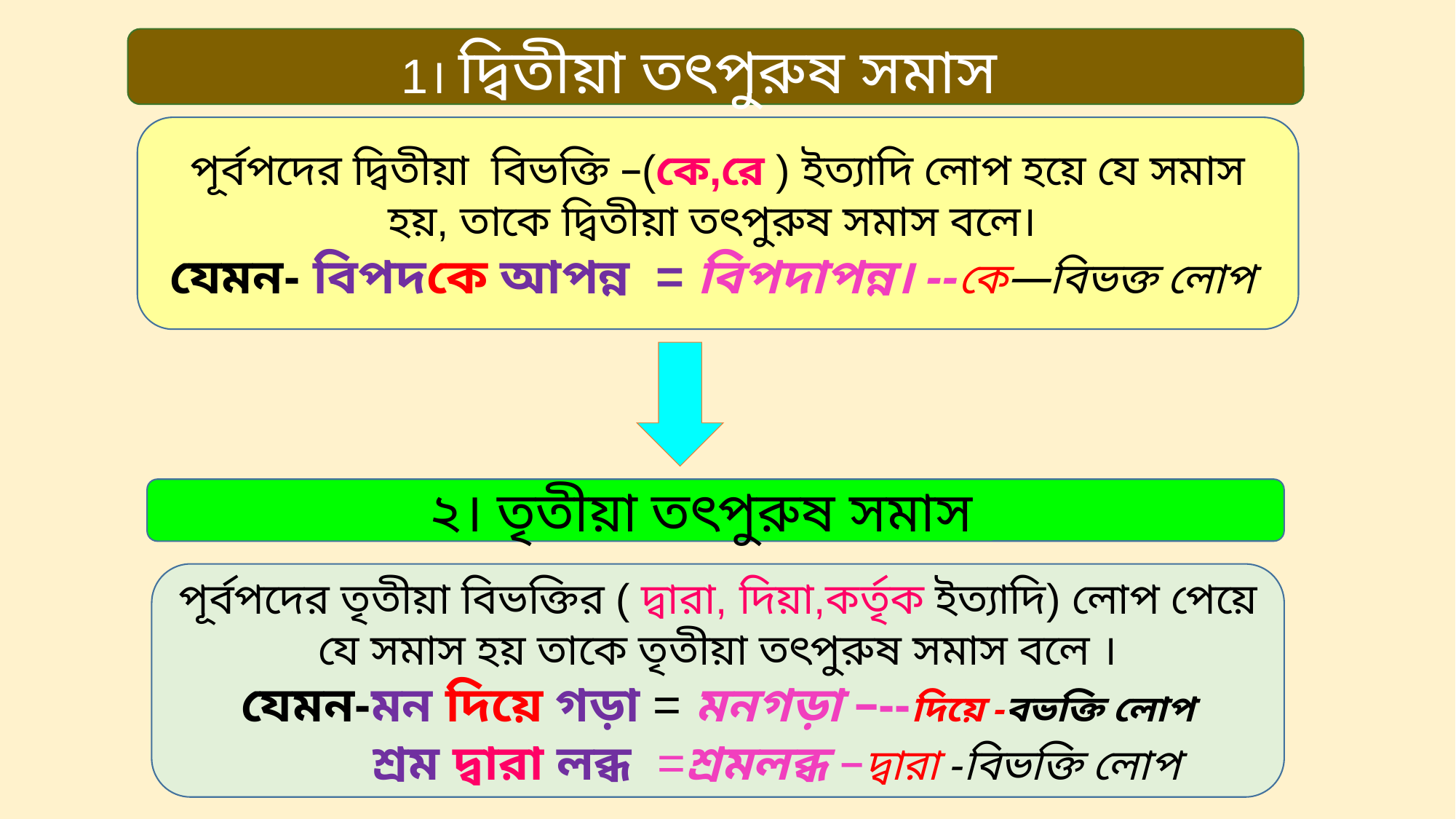

1। দ্বিতীয়া তৎপুরুষ সমাস
পূর্বপদের দ্বিতীয়া  বিভক্তি –(কে,রে ) ইত্যাদি লোপ হয়ে যে সমাস হয়, তাকে দ্বিতীয়া তৎপুরুষ সমাস বলে।
যেমন- বিপদকে আপন্ন  = বিপদাপন্ন। --কে—বিভক্ত লোপ

২। তৃতীয়া তৎপুরুষ সমাস
পূর্বপদের তৃতীয়া বিভক্তির ( দ্বারা, দিয়া,কর্তৃক ইত্যাদি) লোপ পেয়ে যে সমাস হয় তাকে তৃতীয়া তৎপুরুষ সমাস বলে ।
যেমন-মন দিয়ে গড়া = মনগড়া –--দিয়ে -বভক্তি লোপ
     শ্রম দ্বারা লব্ধ  =শ্রমলব্ধ –দ্বারা -বিভক্তি লোপ